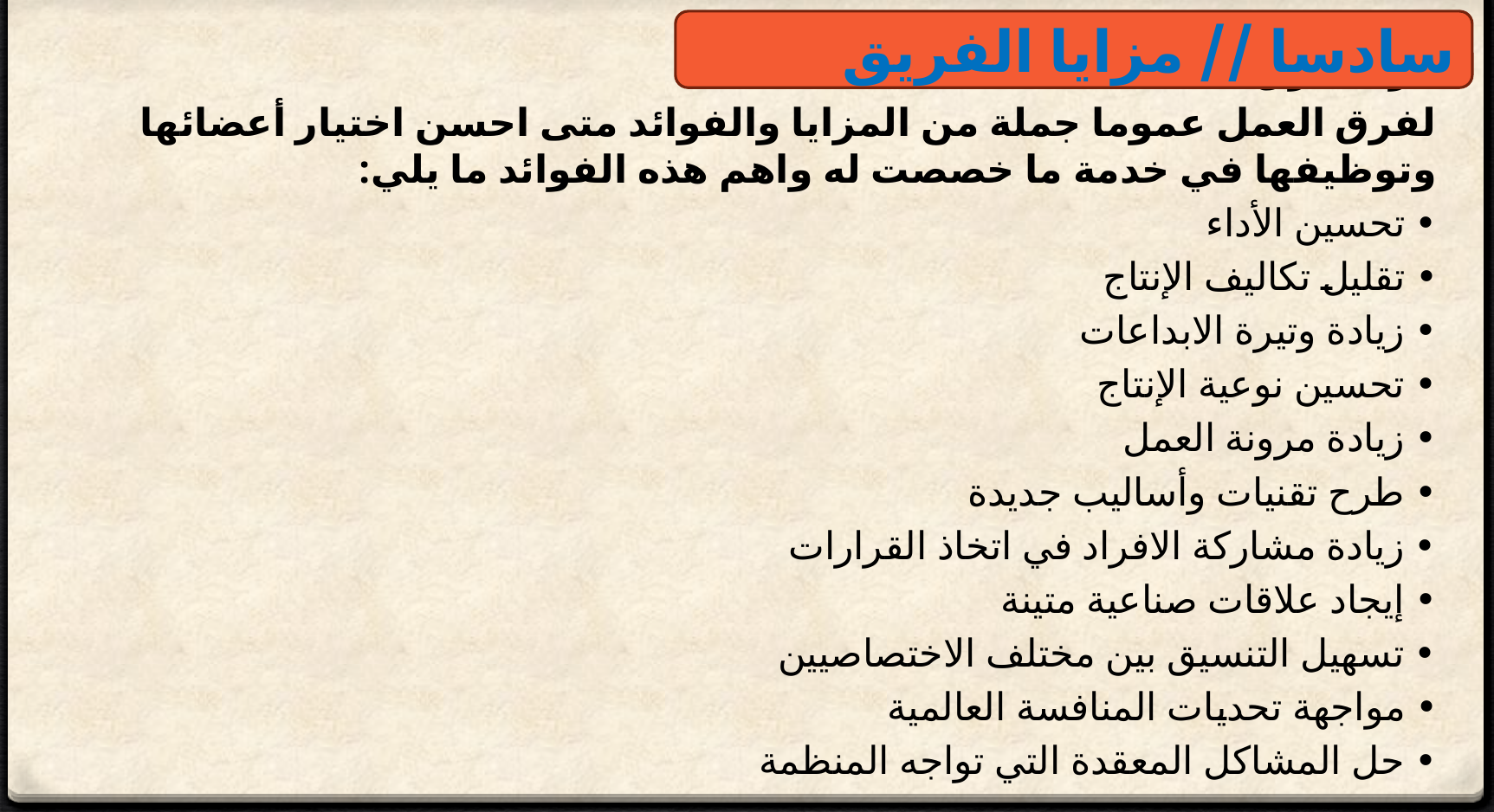

سادسا // مزايا الفريق
مزايا فرق العمل
لفرق العمل عموما جملة من المزايا والفوائد متى احسن اختيار أعضائها وتوظيفها في خدمة ما خصصت له واهم هذه الفوائد ما يلي:
• تحسين الأداء
• تقليل تكاليف الإنتاج
• زيادة وتيرة الابداعات
• تحسين نوعية الإنتاج
• زيادة مرونة العمل
• طرح تقنيات وأساليب جديدة
• زيادة مشاركة الافراد في اتخاذ القرارات
• إيجاد علاقات صناعية متينة
• تسهيل التنسيق بين مختلف الاختصاصيين
• مواجهة تحديات المنافسة العالمية
• حل المشاكل المعقدة التي تواجه المنظمة